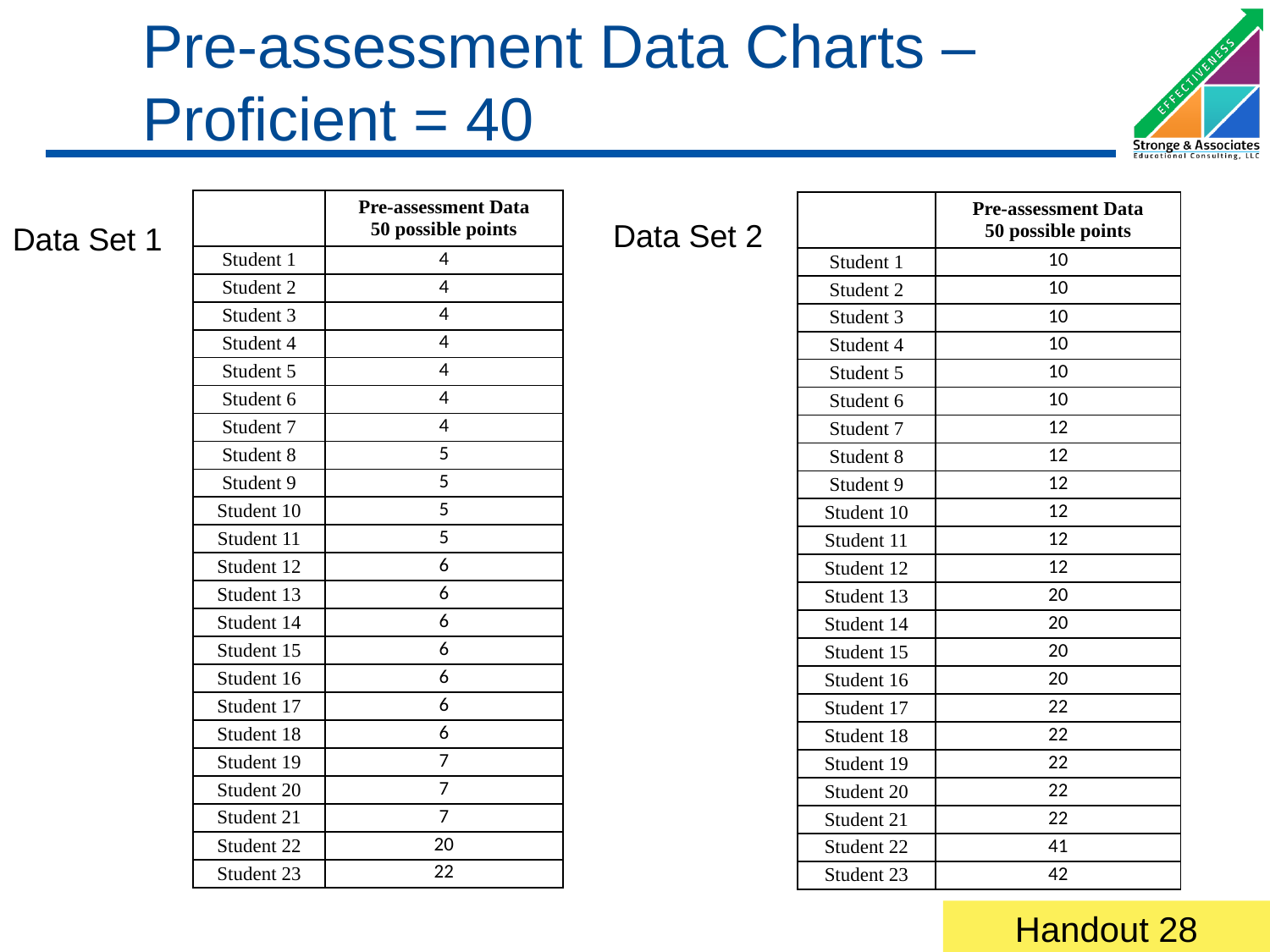

# Pre-assessment Data Charts – Proficient = 40
|  | Pre-assessment Data 50 possible points |
| --- | --- |
| Student 1 | 4 |
| Student 2 | 4 |
| Student 3 | 4 |
| Student 4 | 4 |
| Student 5 | 4 |
| Student 6 | 4 |
| Student 7 | 4 |
| Student 8 | 5 |
| Student 9 | 5 |
| Student 10 | 5 |
| Student 11 | 5 |
| Student 12 | 6 |
| Student 13 | 6 |
| Student 14 | 6 |
| Student 15 | 6 |
| Student 16 | 6 |
| Student 17 | 6 |
| Student 18 | 6 |
| Student 19 | 7 |
| Student 20 | 7 |
| Student 21 | 7 |
| Student 22 | 20 |
| Student 23 | 22 |
|  | Pre-assessment Data 50 possible points |
| --- | --- |
| Student 1 | 10 |
| Student 2 | 10 |
| Student 3 | 10 |
| Student 4 | 10 |
| Student 5 | 10 |
| Student 6 | 10 |
| Student 7 | 12 |
| Student 8 | 12 |
| Student 9 | 12 |
| Student 10 | 12 |
| Student 11 | 12 |
| Student 12 | 12 |
| Student 13 | 20 |
| Student 14 | 20 |
| Student 15 | 20 |
| Student 16 | 20 |
| Student 17 | 22 |
| Student 18 | 22 |
| Student 19 | 22 |
| Student 20 | 22 |
| Student 21 | 22 |
| Student 22 | 41 |
| Student 23 | 42 |
Data Set 2
Data Set 1
Handout 28